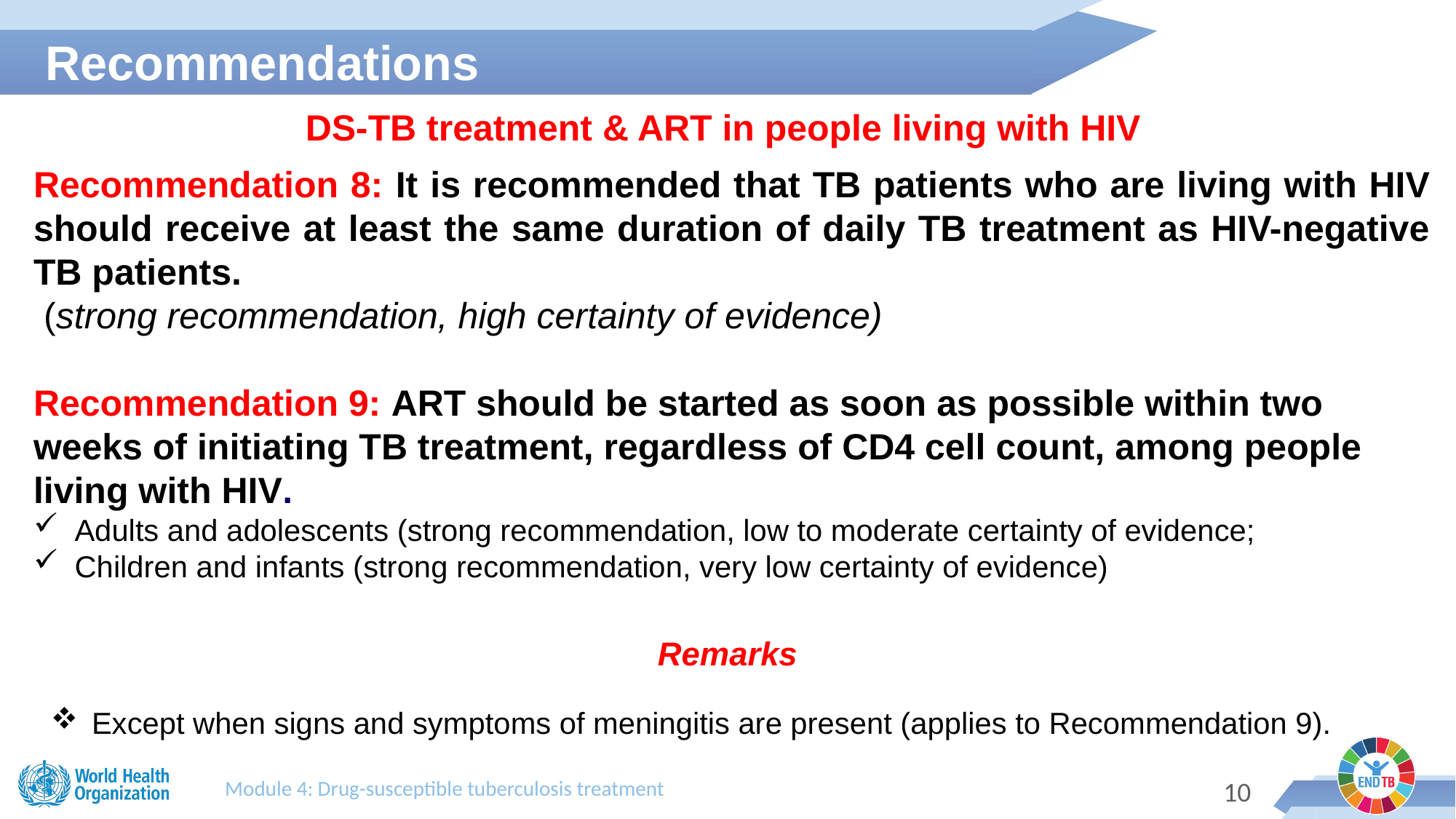

Recommendations
DS-TB treatment & ART in people living with HIV
Recommendation 8: It is recommended that TB patients who are living with HIV should receive at least the same duration of daily TB treatment as HIV-negative TB patients.
 (strong recommendation, high certainty of evidence)

Recommendation 9: ART should be started as soon as possible within two weeks of initiating TB treatment, regardless of CD4 cell count, among people living with HIV.
Adults and adolescents (strong recommendation, low to moderate certainty of evidence;
Children and infants (strong recommendation, very low certainty of evidence)

Remarks
Except when signs and symptoms of meningitis are present (applies to Recommendation 9).
Module 4: Drug-susceptible tuberculosis treatment
10